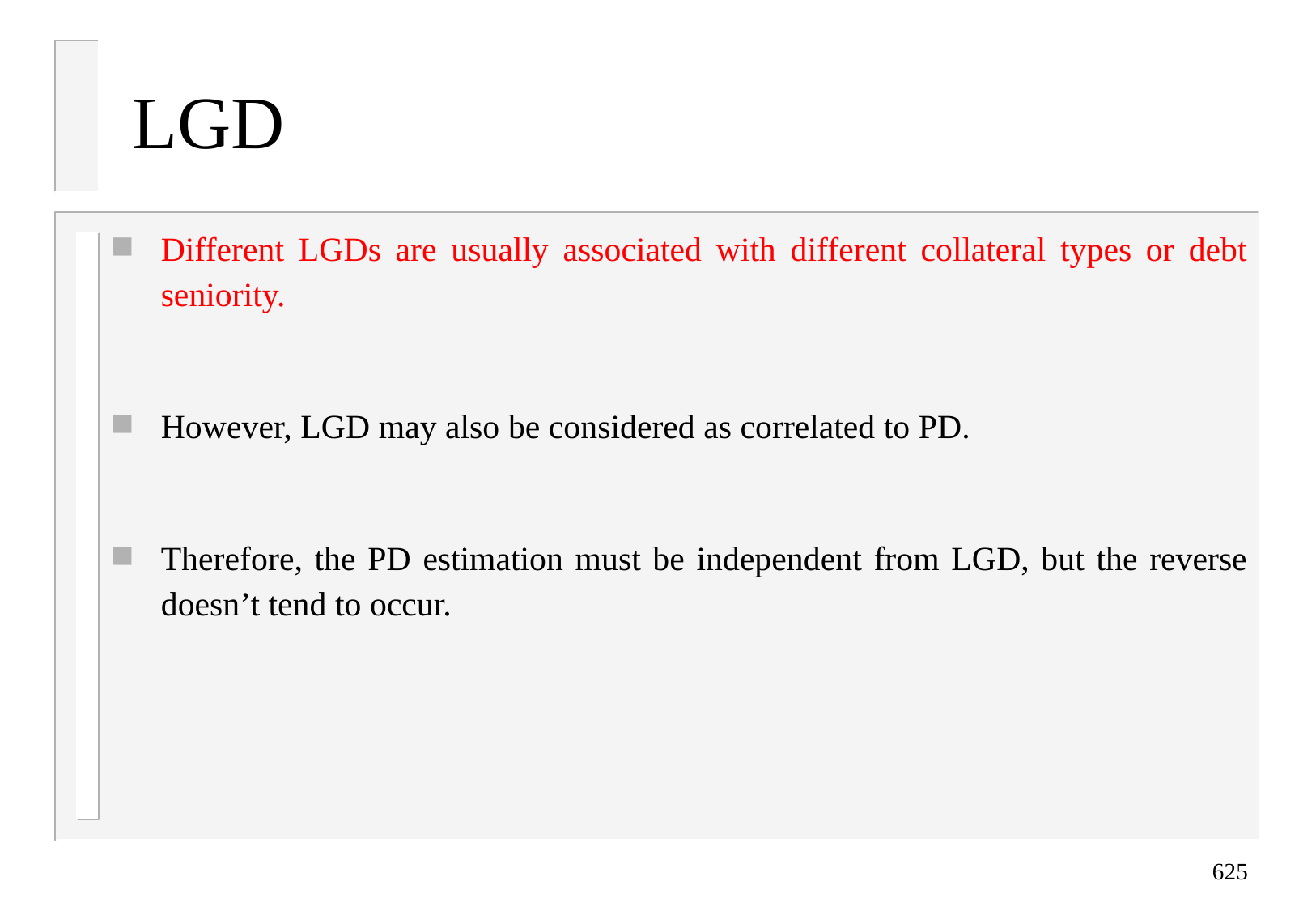

# LGD
Different LGDs are usually associated with different collateral types or debt seniority.

However, LGD may also be considered as correlated to PD.

Therefore, the PD estimation must be independent from LGD, but the reverse doesn’t tend to occur.

625